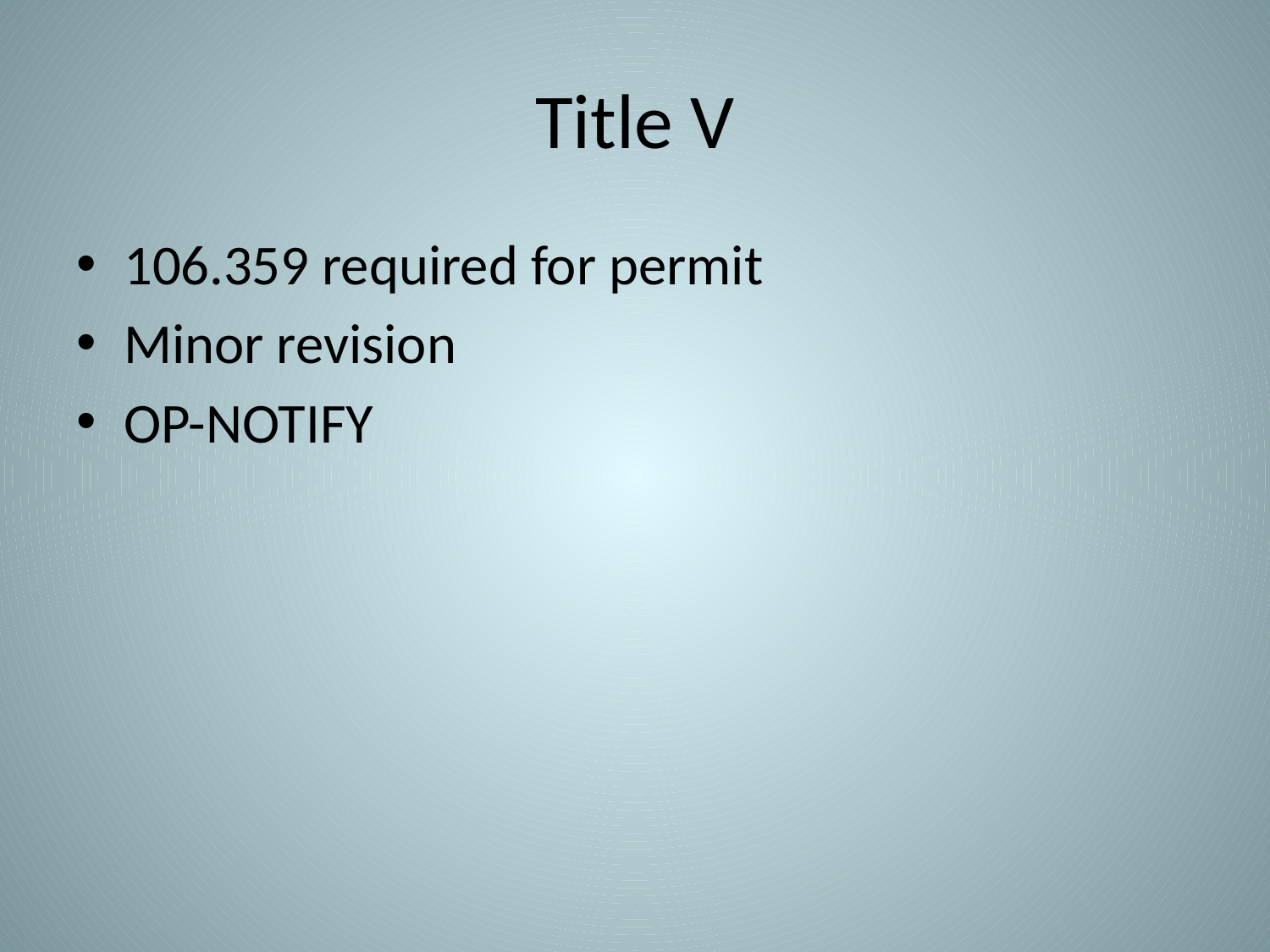

# Title V
106.359 required for permit
Minor revision
OP-NOTIFY